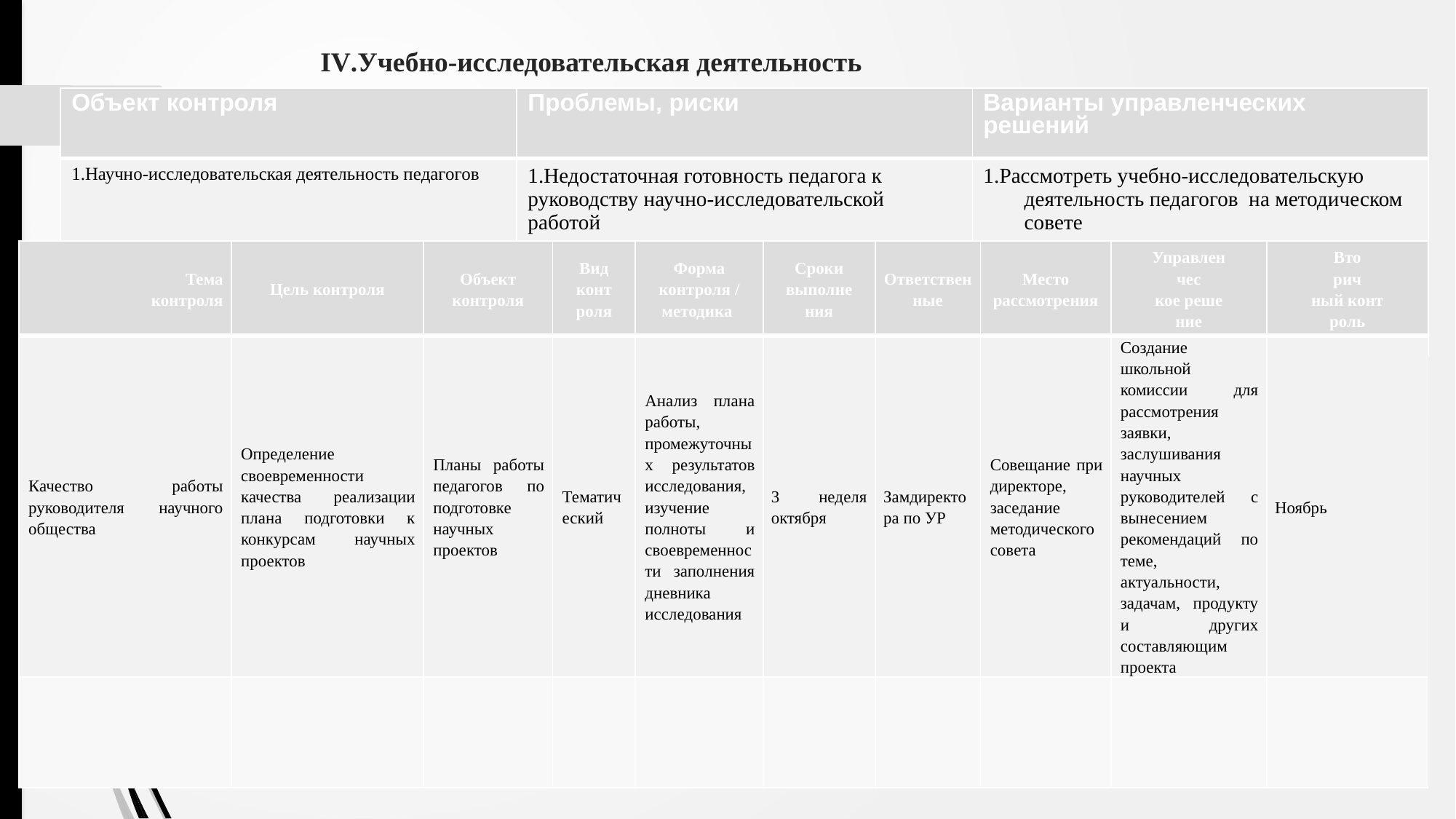

# IV.Учебно-исследовательская деятельность
| Объект контроля | Проблемы, риски | Варианты управленческих решений |
| --- | --- | --- |
| 1.Научно-исследовательская деятельность педагогов | 1.Недостаточная готовность педагога к руководству научно-исследовательской работой | 1.Рассмотреть учебно-исследовательскую деятельность педагогов на методическом совете |
| Тема контроля | Цель контроля | Объект контроля | Вид конт роля | Форма контроля / методика | Сроки выполне ния | Ответствен ные | Место рассмотрения | Управлен чес кое реше ние | Вто рич ный конт роль |
| --- | --- | --- | --- | --- | --- | --- | --- | --- | --- |
| Качество работы руководителя научного общества | Определение своевременности качества реализации плана подготовки к конкурсам научных проектов | Планы работы педагогов по подготовке научных проектов | Тематический | Анализ плана работы, промежуточных результатов исследования, изучение полноты и своевременности заполнения дневника исследования | 3 неделя октября | Замдиректора по УР | Совещание при директоре, заседание методического совета | Создание школьной комиссии для рассмотрения заявки, заслушивания научных руководителей с вынесением рекомендаций по теме, актуальности, задачам, продукту и других составляющим проекта | Ноябрь |
|  |  |  |  |  |  |  |  |  |  |